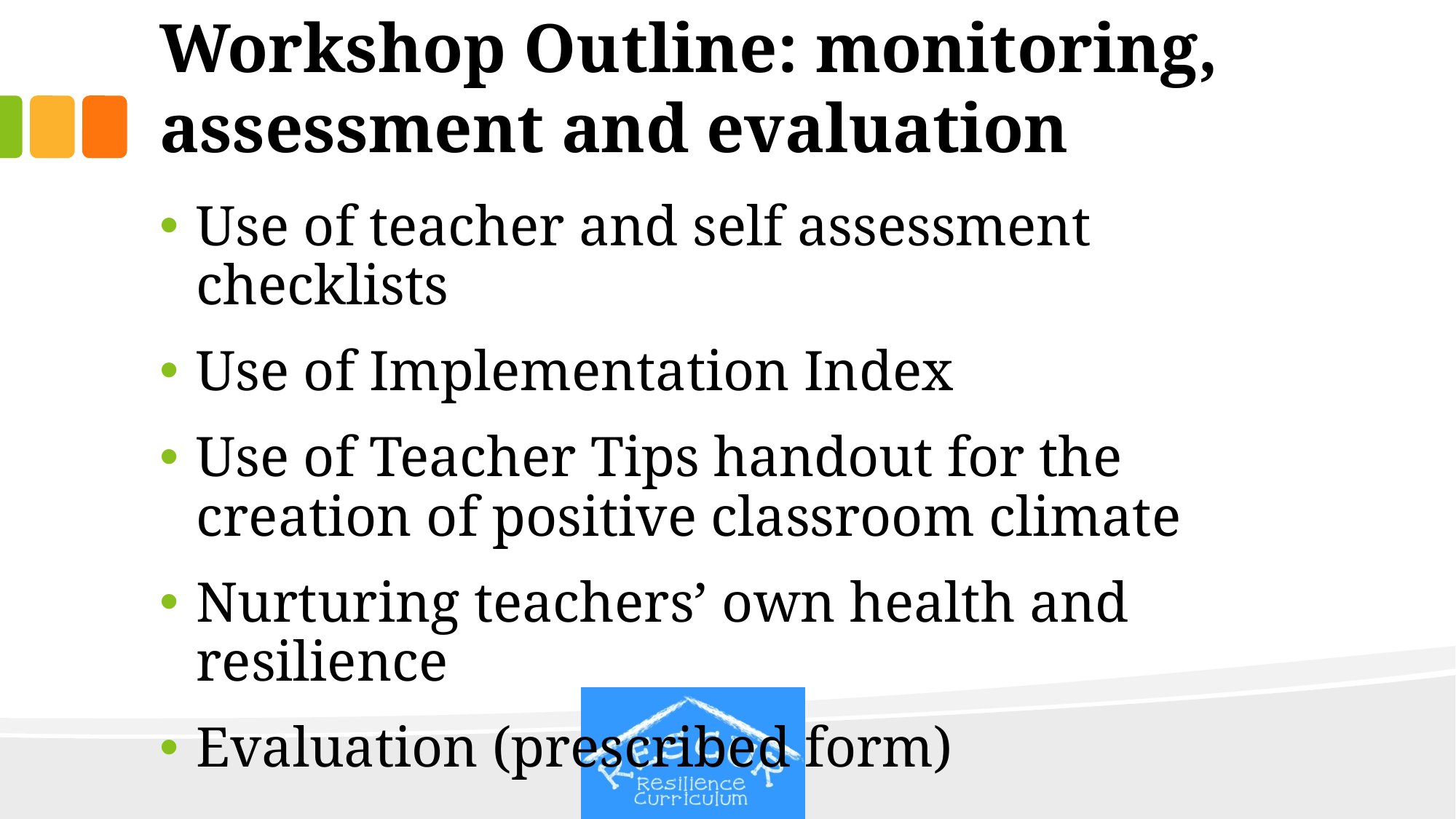

# Workshop Outline: monitoring, assessment and evaluation
Use of teacher and self assessment checklists
Use of Implementation Index
Use of Teacher Tips handout for the creation of positive classroom climate
Nurturing teachers’ own health and resilience
Evaluation (prescribed form)